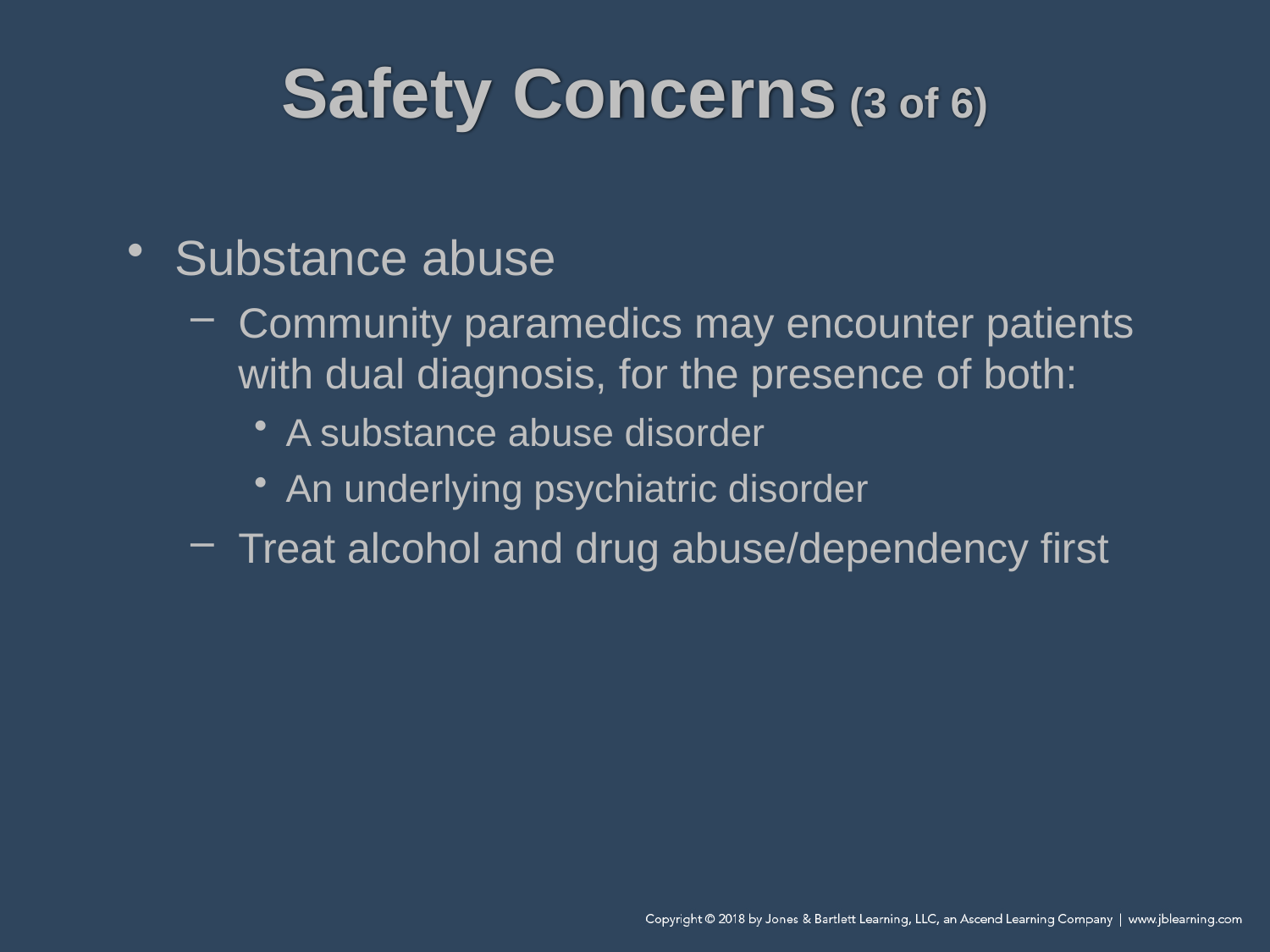

# Safety Concerns (3 of 6)
Substance abuse
Community paramedics may encounter patients with dual diagnosis, for the presence of both:
A substance abuse disorder
An underlying psychiatric disorder
Treat alcohol and drug abuse/dependency first